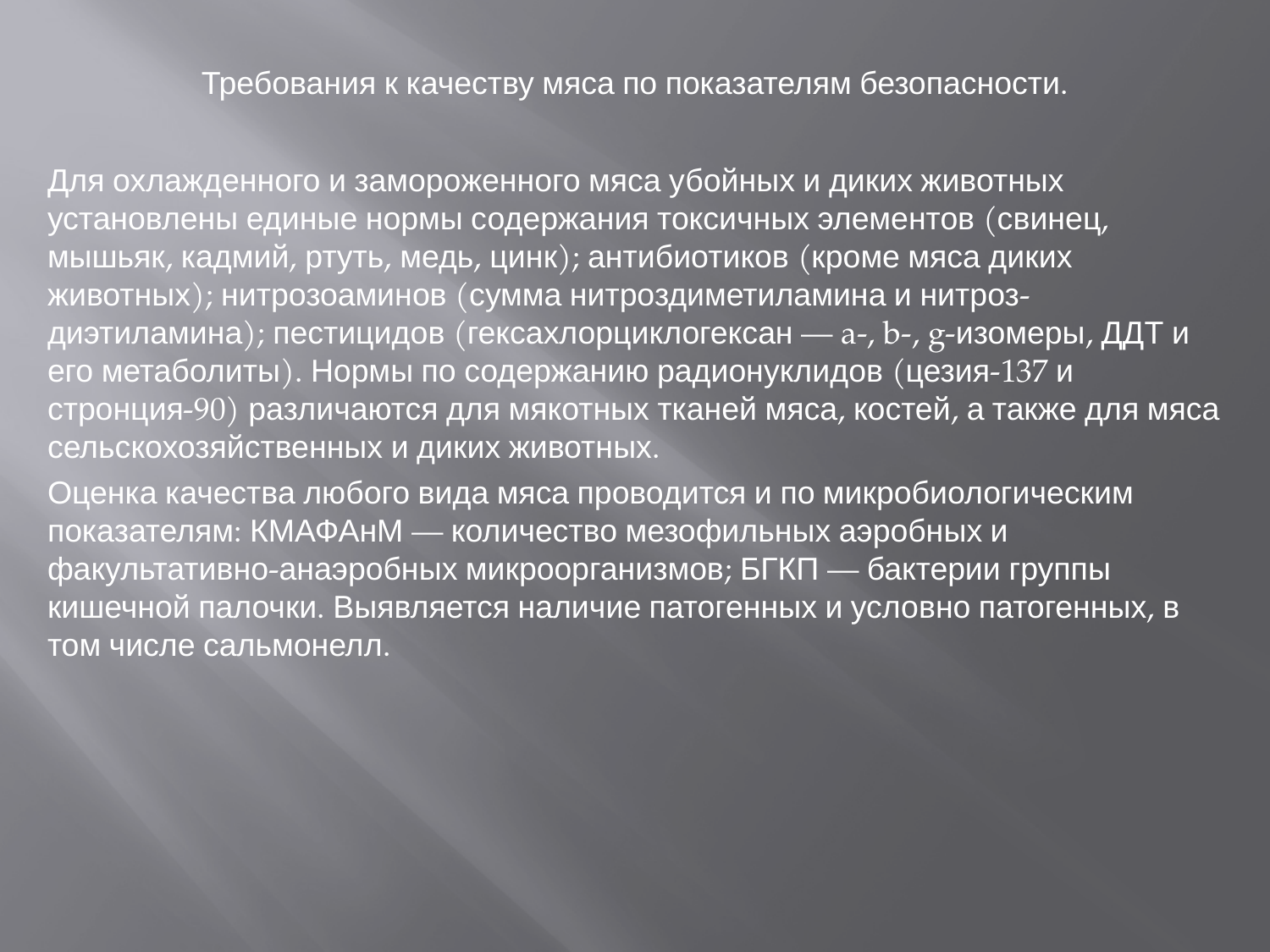

Требования к качеству мяса по показателям безопасности.
Для охлажденного и замороженного мяса убойных и диких животных установлены единые нормы содержания токсичных элементов (свинец, мышьяк, кадмий, ртуть, медь, цинк); антибиотиков (кроме мяса диких животных); нитрозоаминов (сумма нитроздиметиламина и нитроз-диэтиламина); пестицидов (гексахлорциклогексан — a-, b-, g-изомеры, ДДТ и его метаболиты). Нормы по содержанию радионуклидов (цезия-137 и стронция-90) различаются для мякотных тканей мяса, костей, а также для мяса сельскохозяйственных и диких животных.
Оценка качества любого вида мяса проводится и по микробиологическим показателям: КМАФАнМ — количество мезофильных аэробных и факультативно-анаэробных микроорганизмов; БГКП — бактерии группы кишечной палочки. Выявляется наличие патогенных и условно патогенных, в том числе сальмонелл.